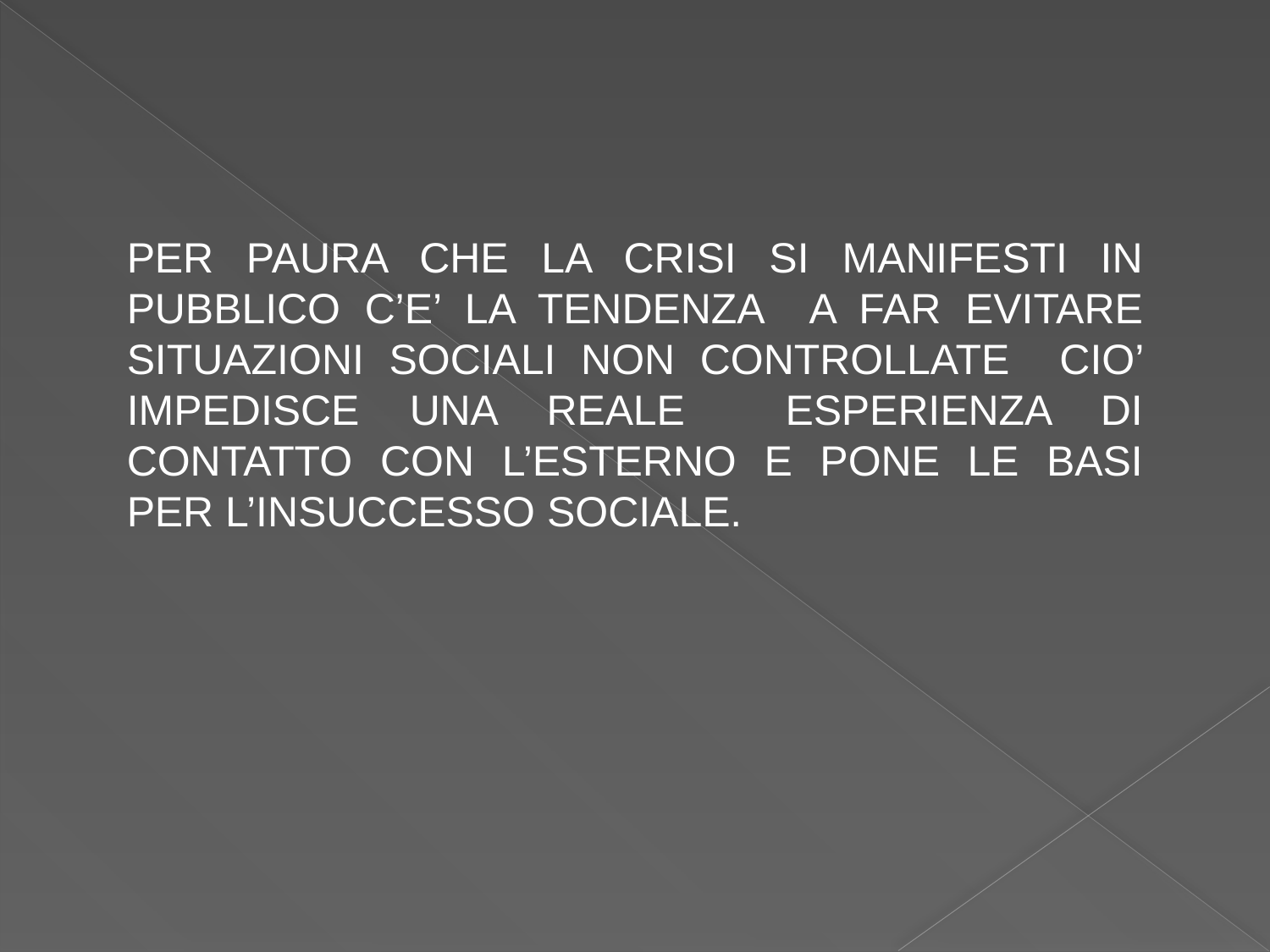

#
PER PAURA CHE LA CRISI SI MANIFESTI IN PUBBLICO C’E’ LA TENDENZA  A FAR EVITARE SITUAZIONI SOCIALI NON CONTROLLATE  CIO’ IMPEDISCE UNA REALE  ESPERIENZA DI CONTATTO CON L’ESTERNO E PONE LE BASI PER L’INSUCCESSO SOCIALE.